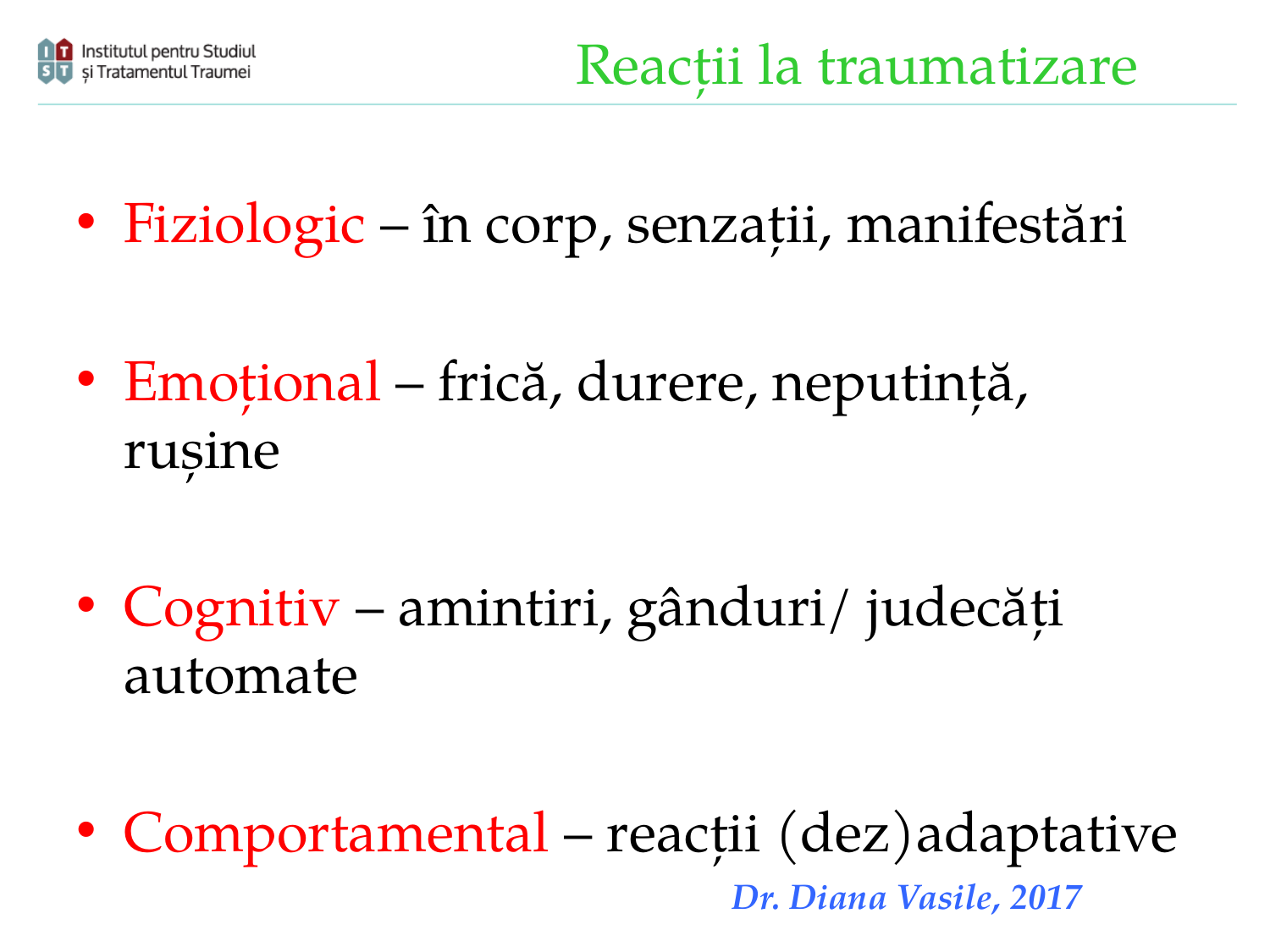

# Reacţii la traumatizare
Fiziologic – în corp, senzații, manifestări

Emoţional – frică, durere, neputință, rușine

Cognitiv – amintiri, gânduri/ judecăți automate

Comportamental – reacții (dez)adaptative

Dr. Diana Vasile, 2017